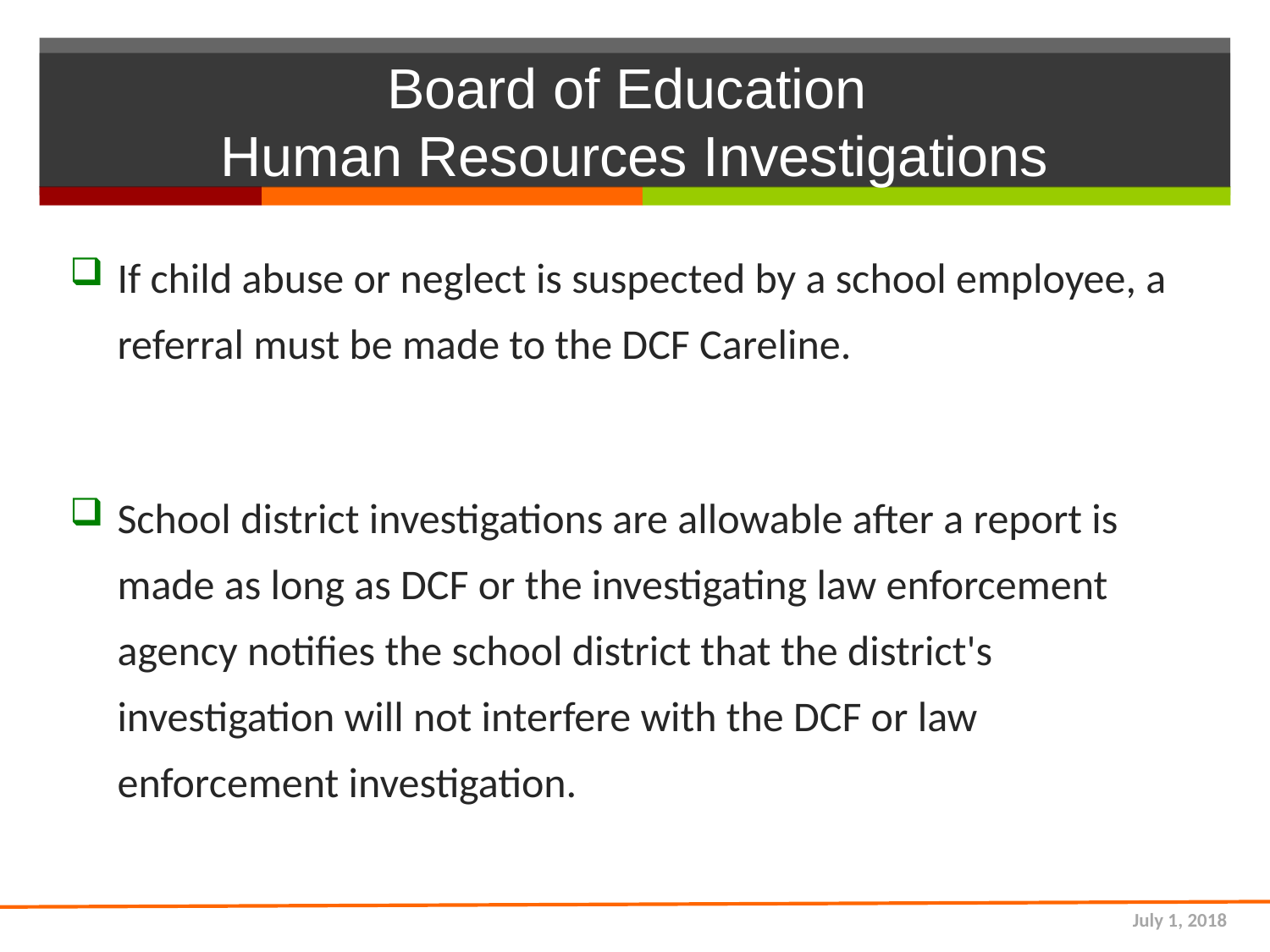

# Board of Education Human Resources Investigations
If child abuse or neglect is suspected by a school employee, a referral must be made to the DCF Careline.

School district investigations are allowable after a report is made as long as DCF or the investigating law enforcement agency notifies the school district that the district's investigation will not interfere with the DCF or law enforcement investigation.